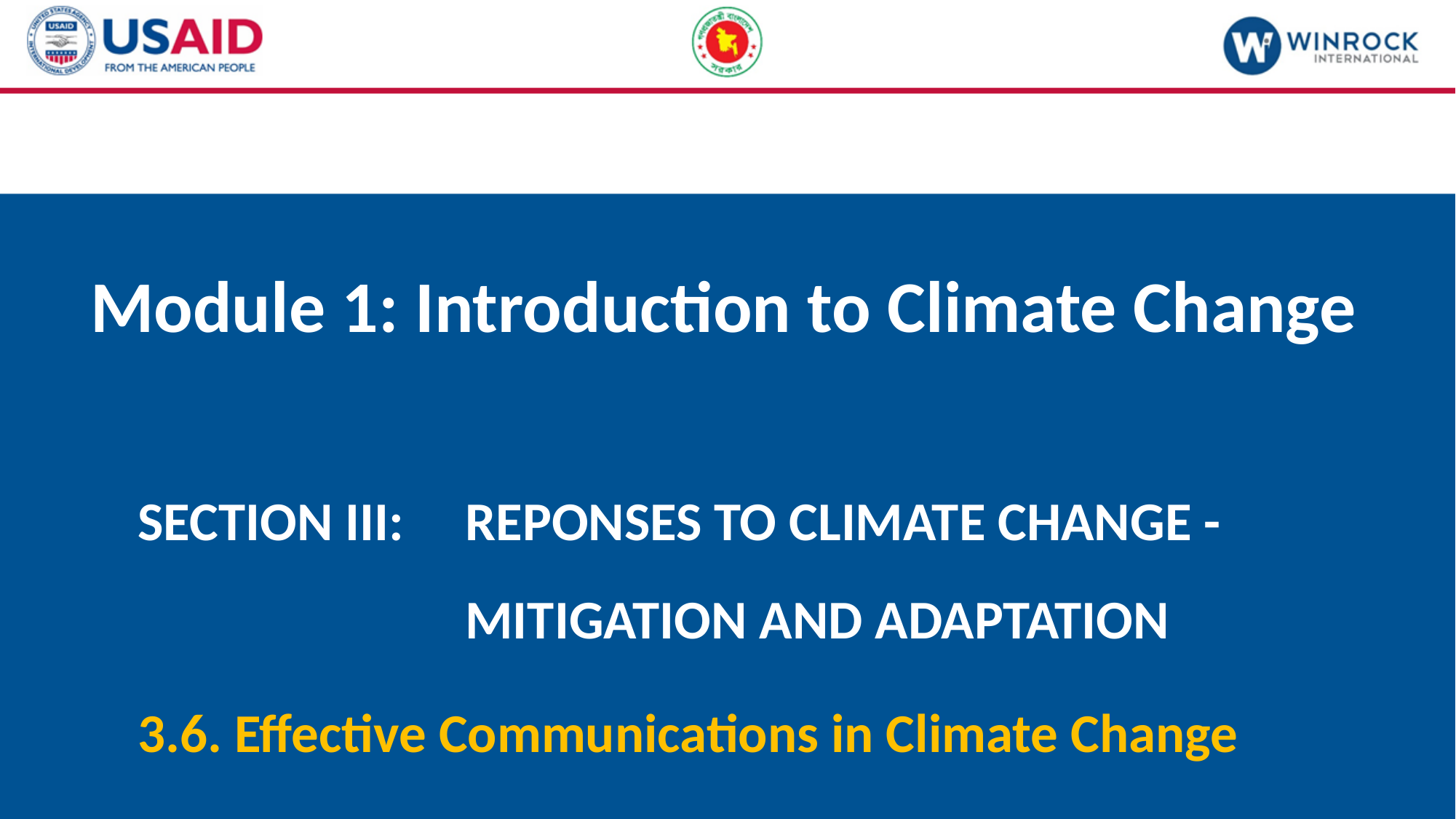

# Module 1: Introduction to Climate Change
SECTION III: 	REPONSES TO CLIMATE CHANGE -				MITIGATION AND ADAPTATION
3.6. Effective Communications in Climate Change